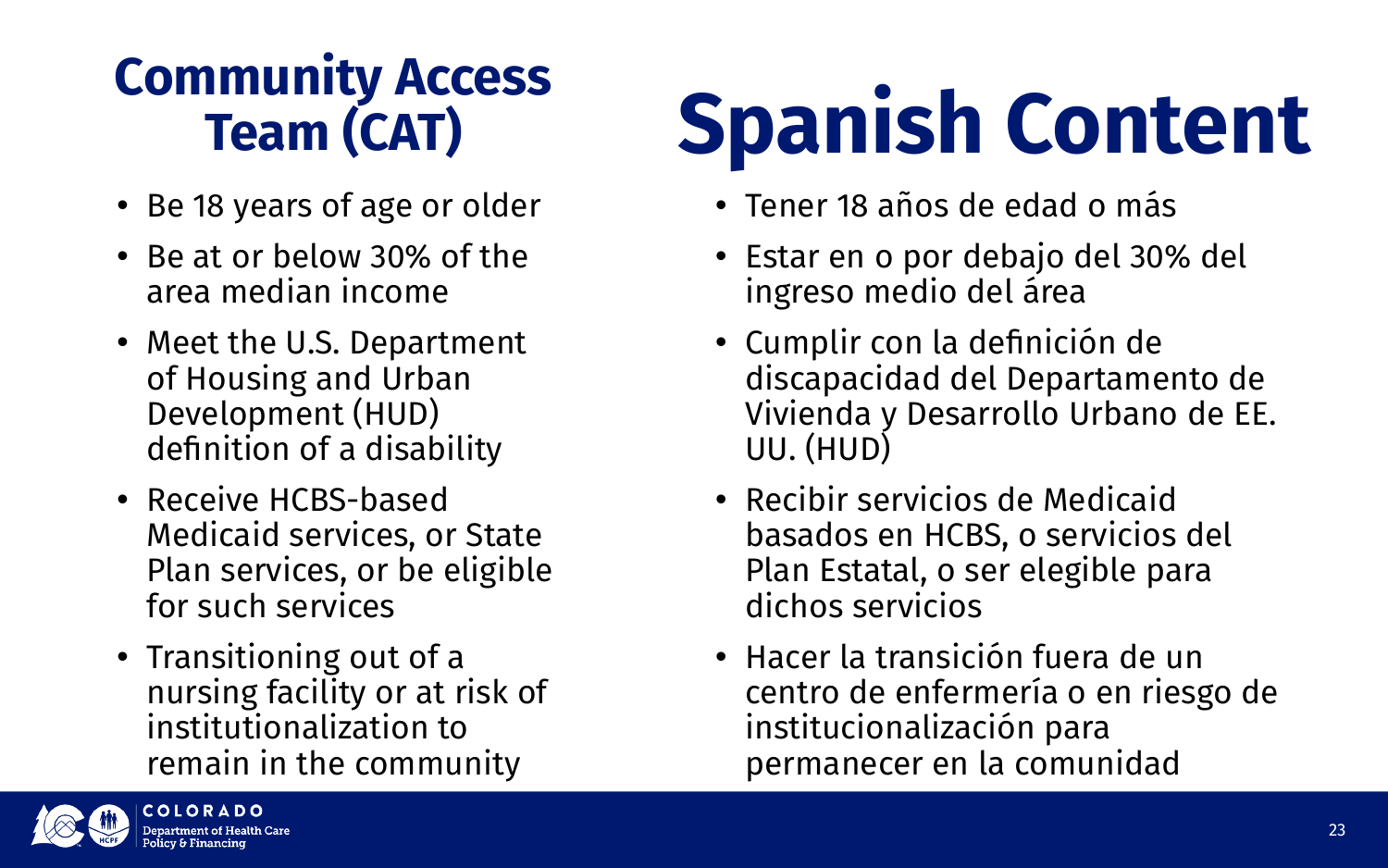

# Community Access Team (CAT)
Spanish Content
Be 18 years of age or older
Be at or below 30% of the area median income
Meet the U.S. Department of Housing and Urban Development (HUD) definition of a disability
Receive HCBS-based Medicaid services, or State Plan services, or be eligible for such services
Transitioning out of a nursing facility or at risk of institutionalization to remain in the community
Tener 18 años de edad o más
Estar en o por debajo del 30% del ingreso medio del área
Cumplir con la definición de discapacidad del Departamento de Vivienda y Desarrollo Urbano de EE. UU. (HUD)
Recibir servicios de Medicaid basados en HCBS, o servicios del Plan Estatal, o ser elegible para dichos servicios
Hacer la transición fuera de un centro de enfermería o en riesgo de institucionalización para permanecer en la comunidad
23